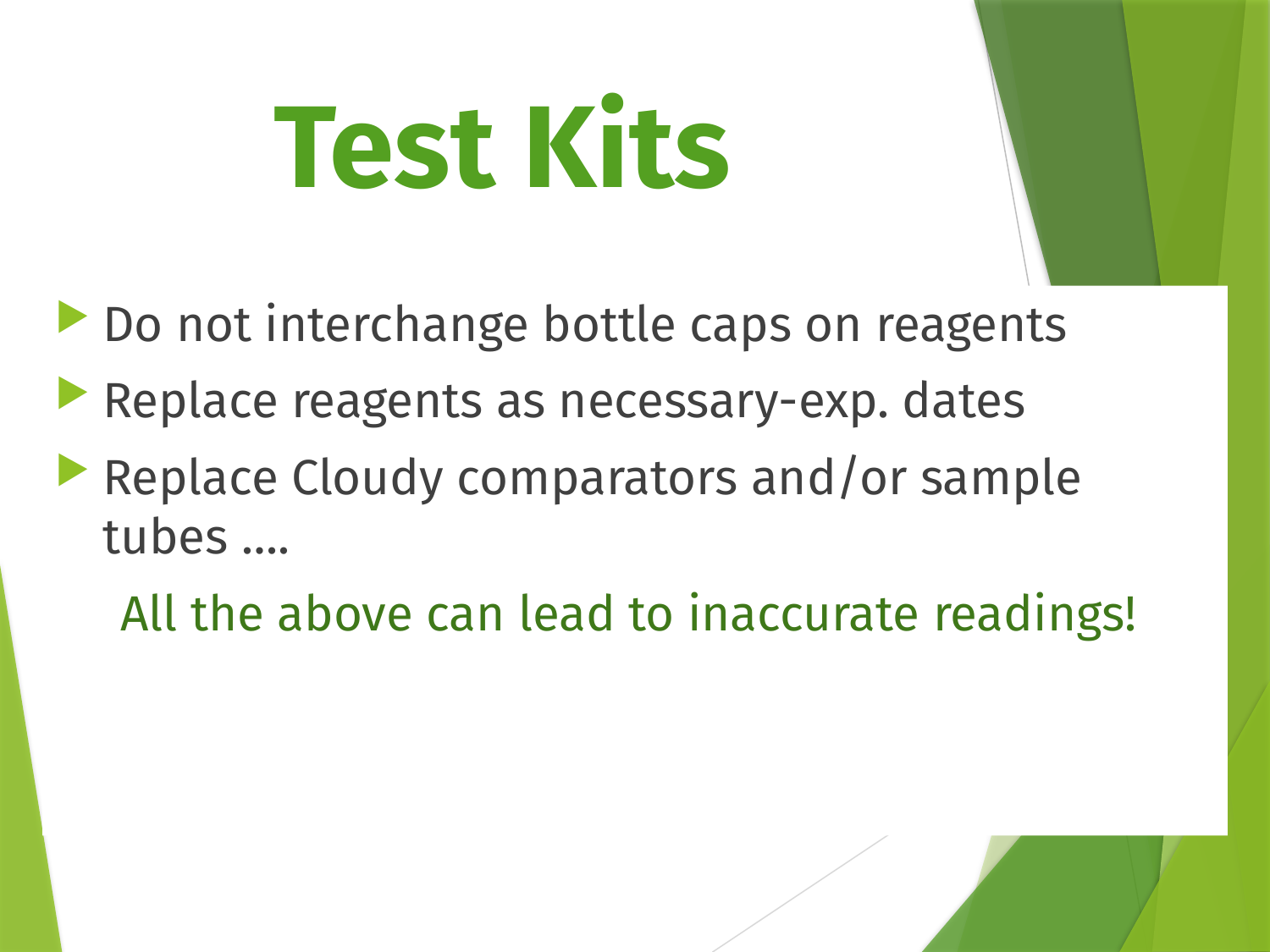

# Test Kits
Do not interchange bottle caps on reagents
Replace reagents as necessary-exp. dates
Replace Cloudy comparators and/or sample tubes ….
     All the above can lead to inaccurate readings!